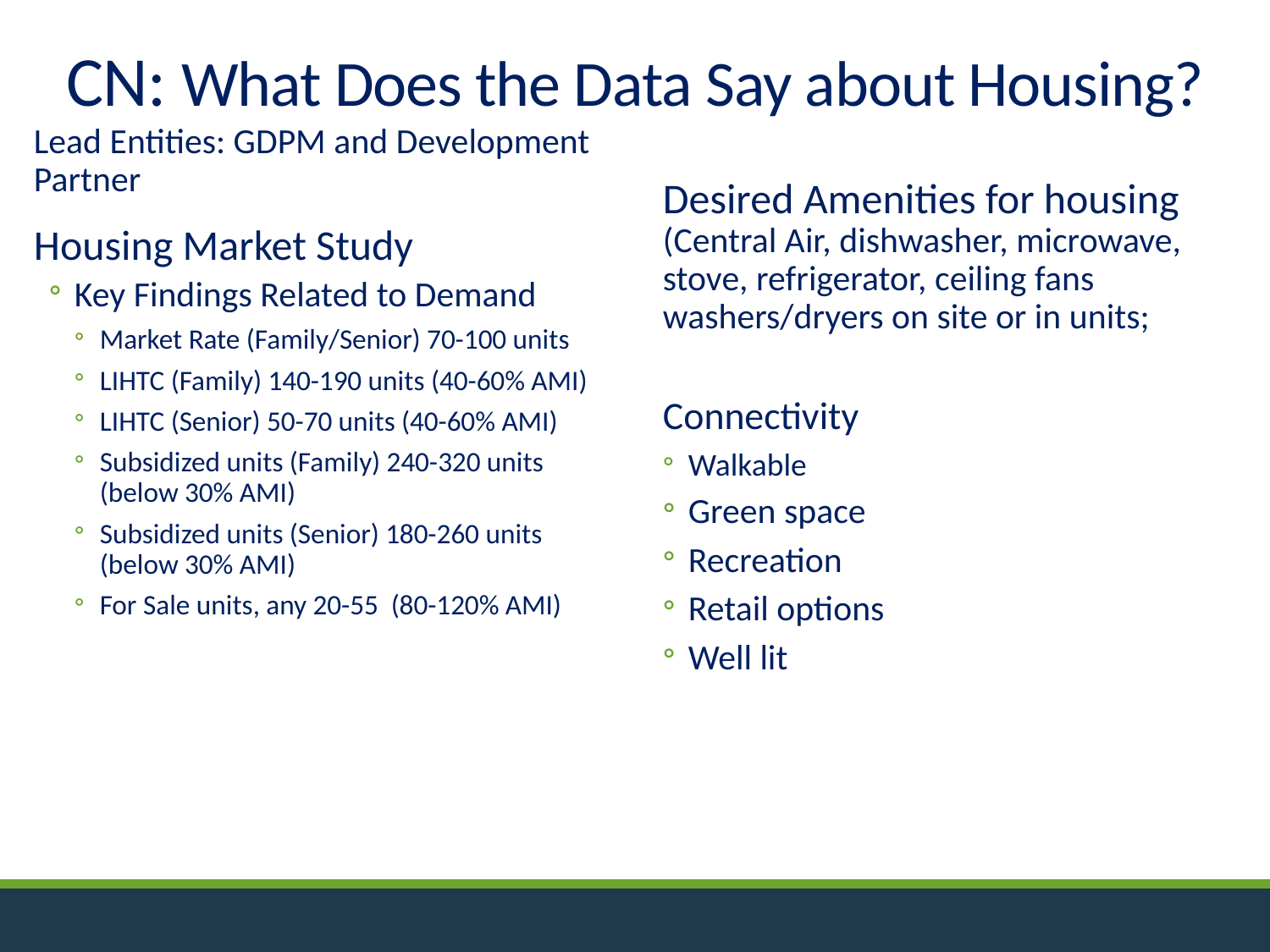

# CN: What Does the Data Say about Housing?
Lead Entities: GDPM and Development Partner
Housing Market Study
Key Findings Related to Demand
Market Rate (Family/Senior) 70-100 units
LIHTC (Family) 140-190 units (40-60% AMI)
LIHTC (Senior) 50-70 units (40-60% AMI)
Subsidized units (Family) 240-320 units
(below 30% AMI)
Subsidized units (Senior) 180-260 units
(below 30% AMI)
For Sale units, any 20-55  (80-120% AMI)

Desired Amenities for housing
(Central Air, dishwasher, microwave, stove, refrigerator, ceiling fans washers/dryers on site or in units;

Connectivity
Walkable
Green space
Recreation
Retail options
Well lit